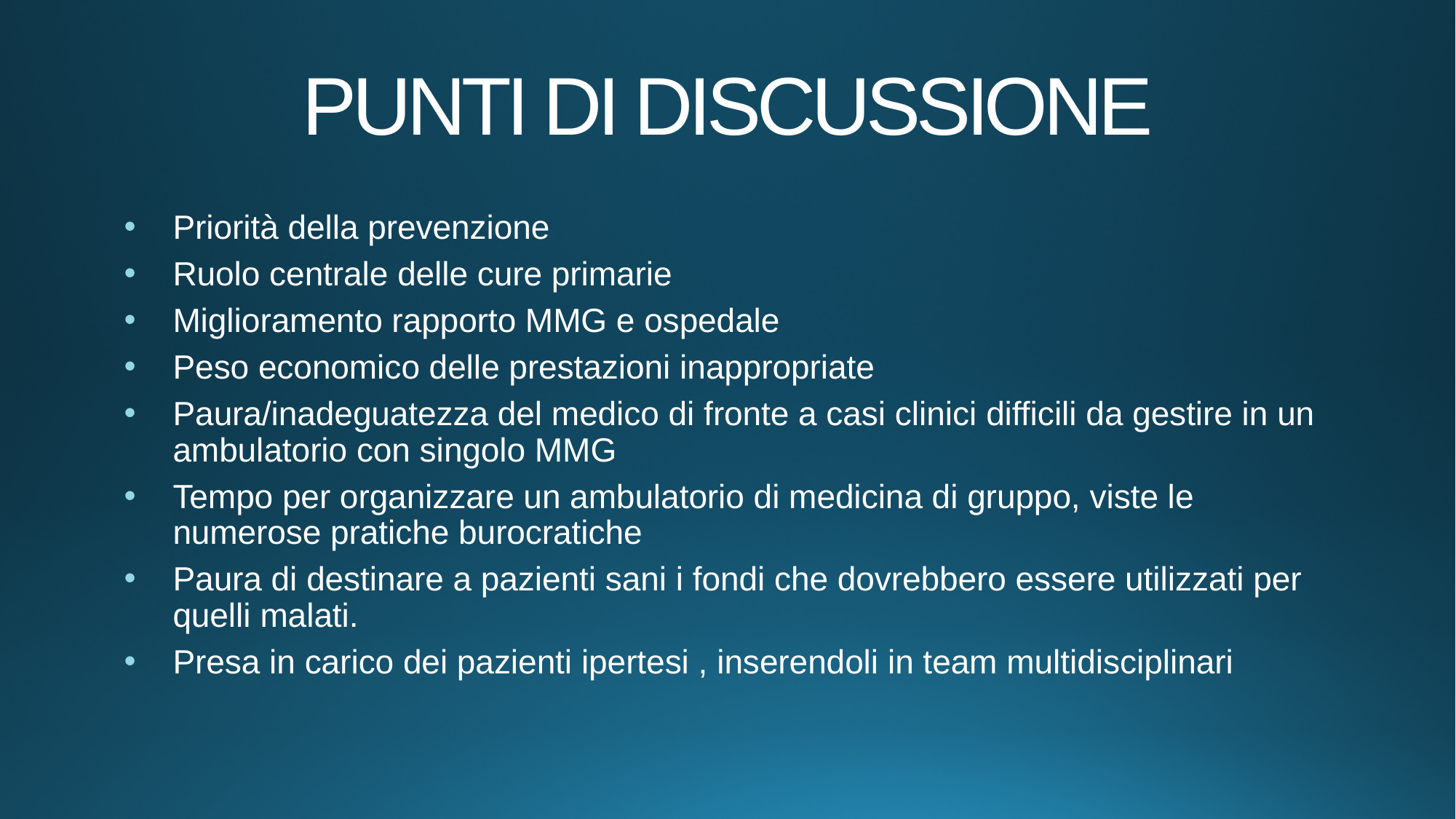

# PUNTI DI DISCUSSIONE
Priorità della prevenzione
Ruolo centrale delle cure primarie
Miglioramento rapporto MMG e ospedale
Peso economico delle prestazioni inappropriate
Paura/inadeguatezza del medico di fronte a casi clinici difficili da gestire in un ambulatorio con singolo MMG
Tempo per organizzare un ambulatorio di medicina di gruppo, viste le numerose pratiche burocratiche
Paura di destinare a pazienti sani i fondi che dovrebbero essere utilizzati per quelli malati.
Presa in carico dei pazienti ipertesi , inserendoli in team multidisciplinari